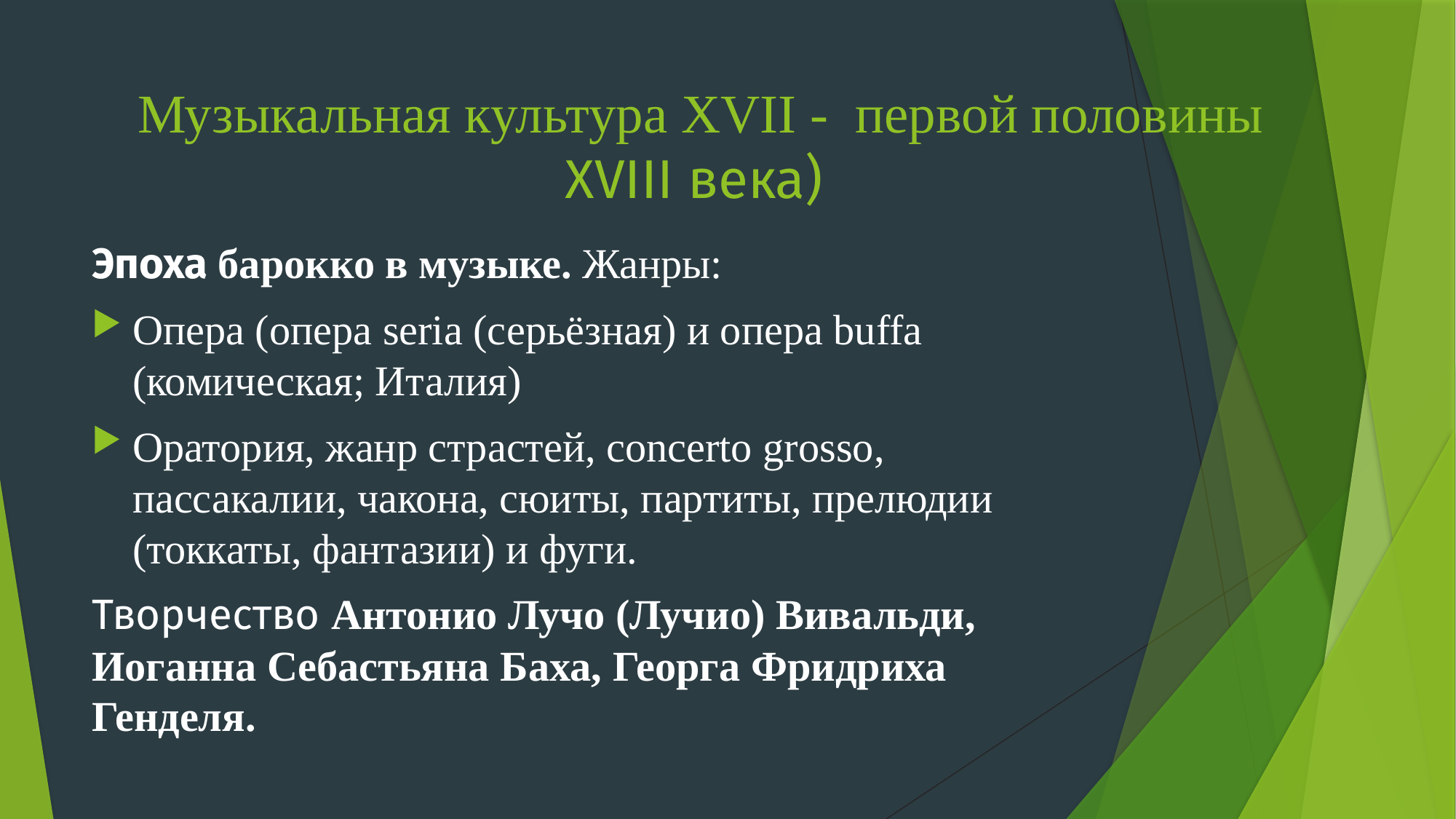

# Музыкальная культура XVII -  первой половины XVIII века)
Эпоха барокко в музыке. Жанры:
Опера (опера seria (серьёзная) и опера buffa (комическая; Италия)
Оратория, жанр страcтей, concerto grosso, пассакалии, чакона, сюиты, партиты, прелюдии (токкаты, фантазии) и фуги.
Творчество Антонио Лучо (Лучио) Вивальди, Иоганна Себастьяна Баха, Георга Фридриха Генделя.